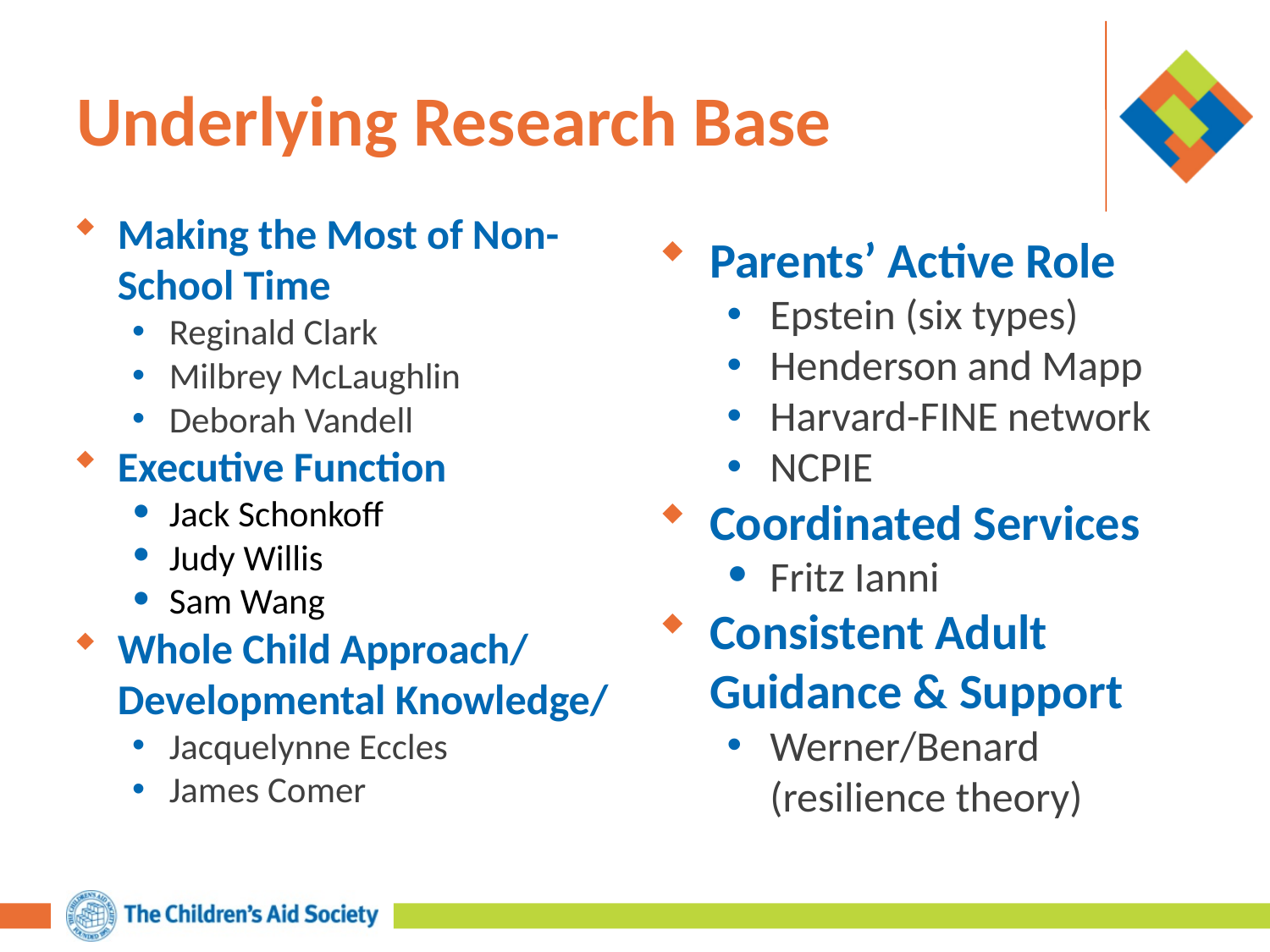

# Underlying Research Base
Making the Most of Non-School Time
Reginald Clark
Milbrey McLaughlin
Deborah Vandell
Executive Function
Jack Schonkoff
Judy Willis
Sam Wang
Whole Child Approach/ Developmental Knowledge/
Jacquelynne Eccles
James Comer
Parents’ Active Role
Epstein (six types)
Henderson and Mapp
Harvard-FINE network
NCPIE
Coordinated Services
Fritz Ianni
Consistent Adult Guidance & Support
Werner/Benard (resilience theory)